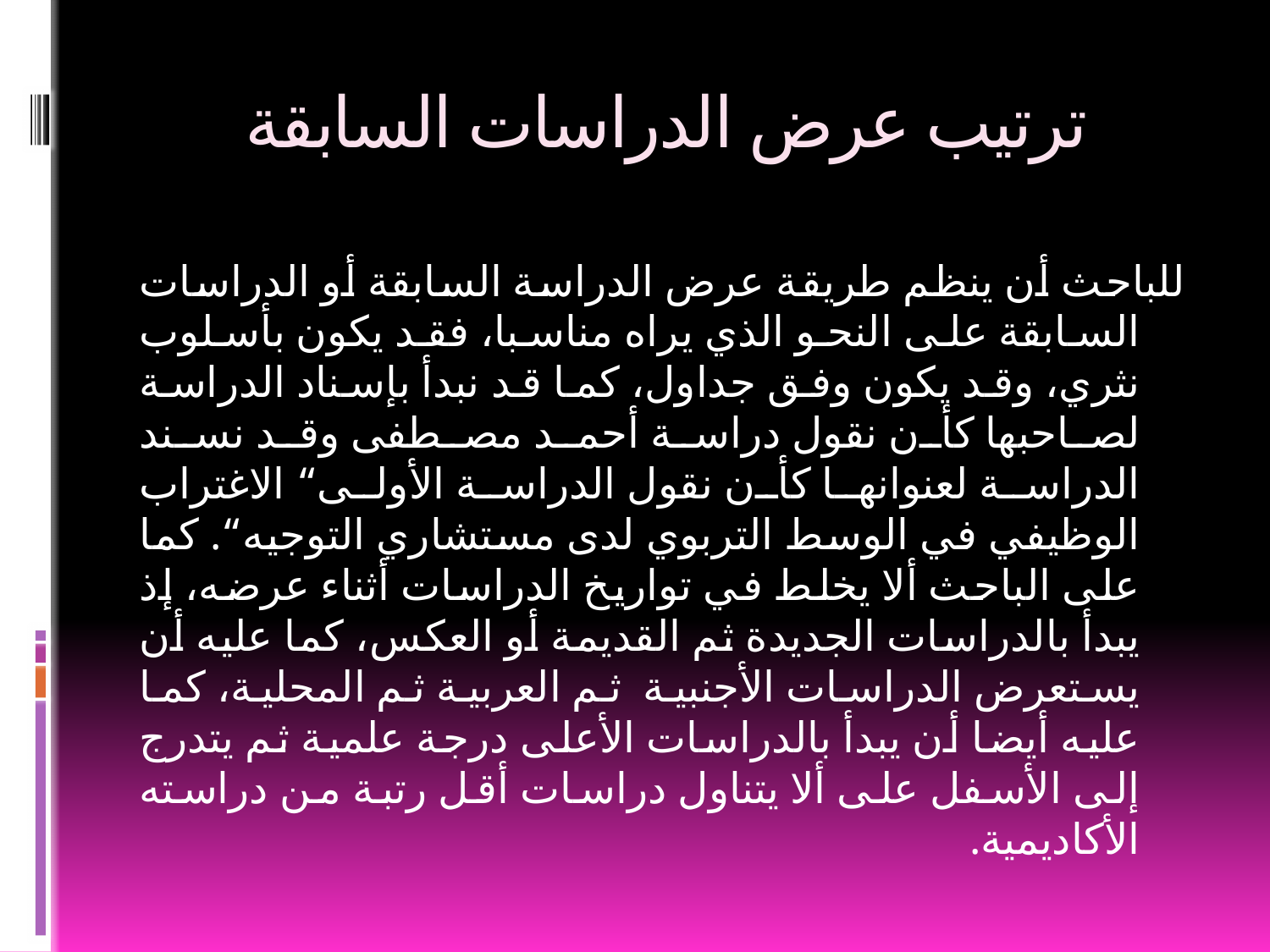

# ترتيب عرض الدراسات السابقة
للباحث أن ينظم طريقة عرض الدراسة السابقة أو الدراسات السابقة على النحو الذي يراه مناسبا، فقد يكون بأسلوب نثري، وقد يكون وفق جداول، كما قد نبدأ بإسناد الدراسة لصاحبها كأن نقول دراسة أحمد مصطفى وقد نسند الدراسة لعنوانها كأن نقول الدراسة الأولى“ الاغتراب الوظيفي في الوسط التربوي لدى مستشاري التوجيه“. كما على الباحث ألا يخلط في تواريخ الدراسات أثناء عرضه، إذ يبدأ بالدراسات الجديدة ثم القديمة أو العكس، كما عليه أن يستعرض الدراسات الأجنبية  ثم العربية ثم المحلية، كما عليه أيضا أن يبدأ بالدراسات الأعلى درجة علمية ثم يتدرج إلى الأسفل على ألا يتناول دراسات أقل رتبة من دراسته الأكاديمية.